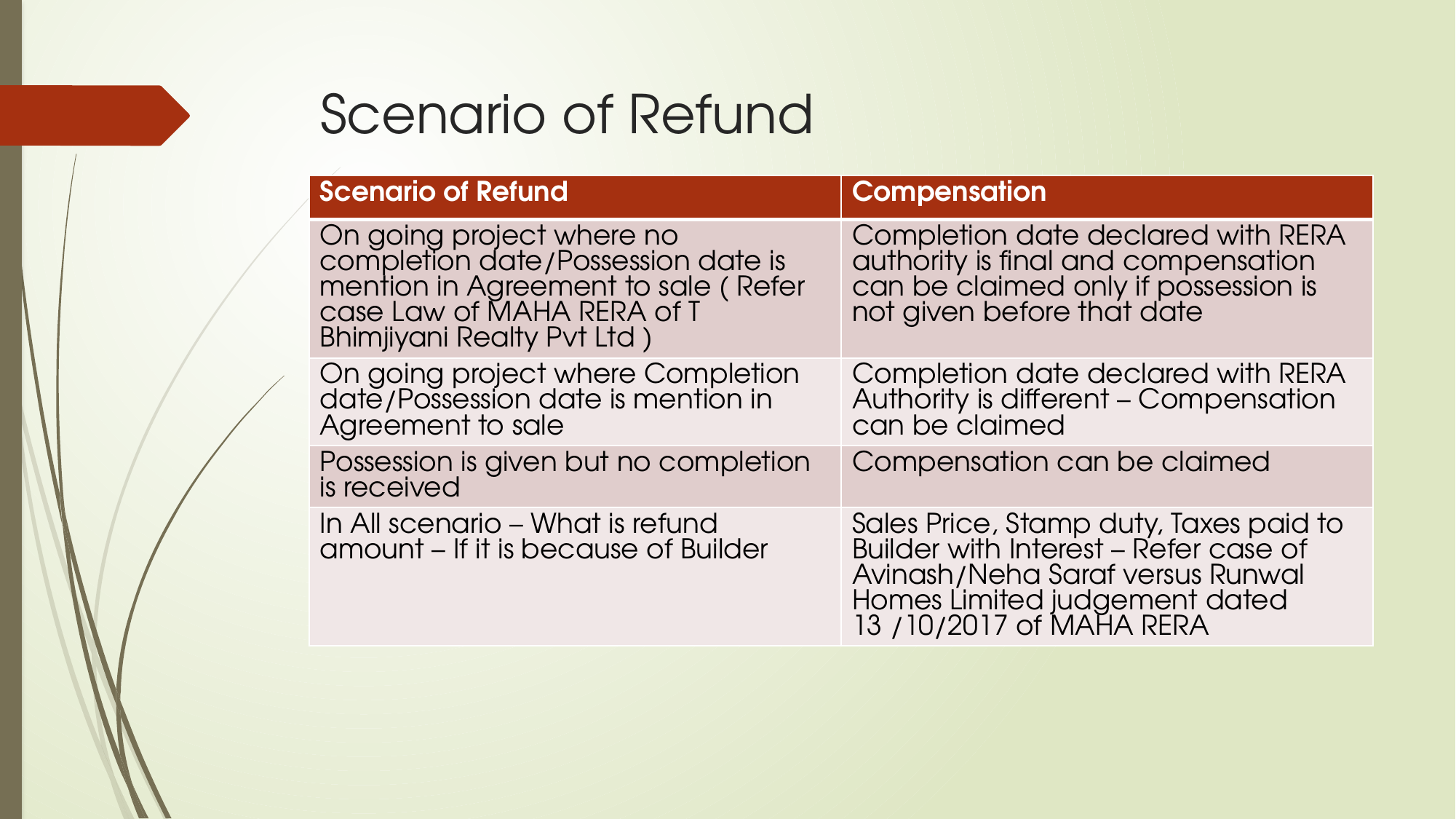

# Scenario of Refund
| Scenario of Refund | Compensation |
| --- | --- |
| On going project where no completion date/Possession date is mention in Agreement to sale ( Refer case Law of MAHA RERA of T Bhimjiyani Realty Pvt Ltd ) | Completion date declared with RERA authority is final and compensation can be claimed only if possession is not given before that date |
| On going project where Completion date/Possession date is mention in Agreement to sale | Completion date declared with RERA Authority is different – Compensation can be claimed |
| Possession is given but no completion is received | Compensation can be claimed |
| In All scenario – What is refund amount – If it is because of Builder | Sales Price, Stamp duty, Taxes paid to Builder with Interest – Refer case of Avinash/Neha Saraf versus Runwal Homes Limited judgement dated 13 /10/2017 of MAHA RERA |